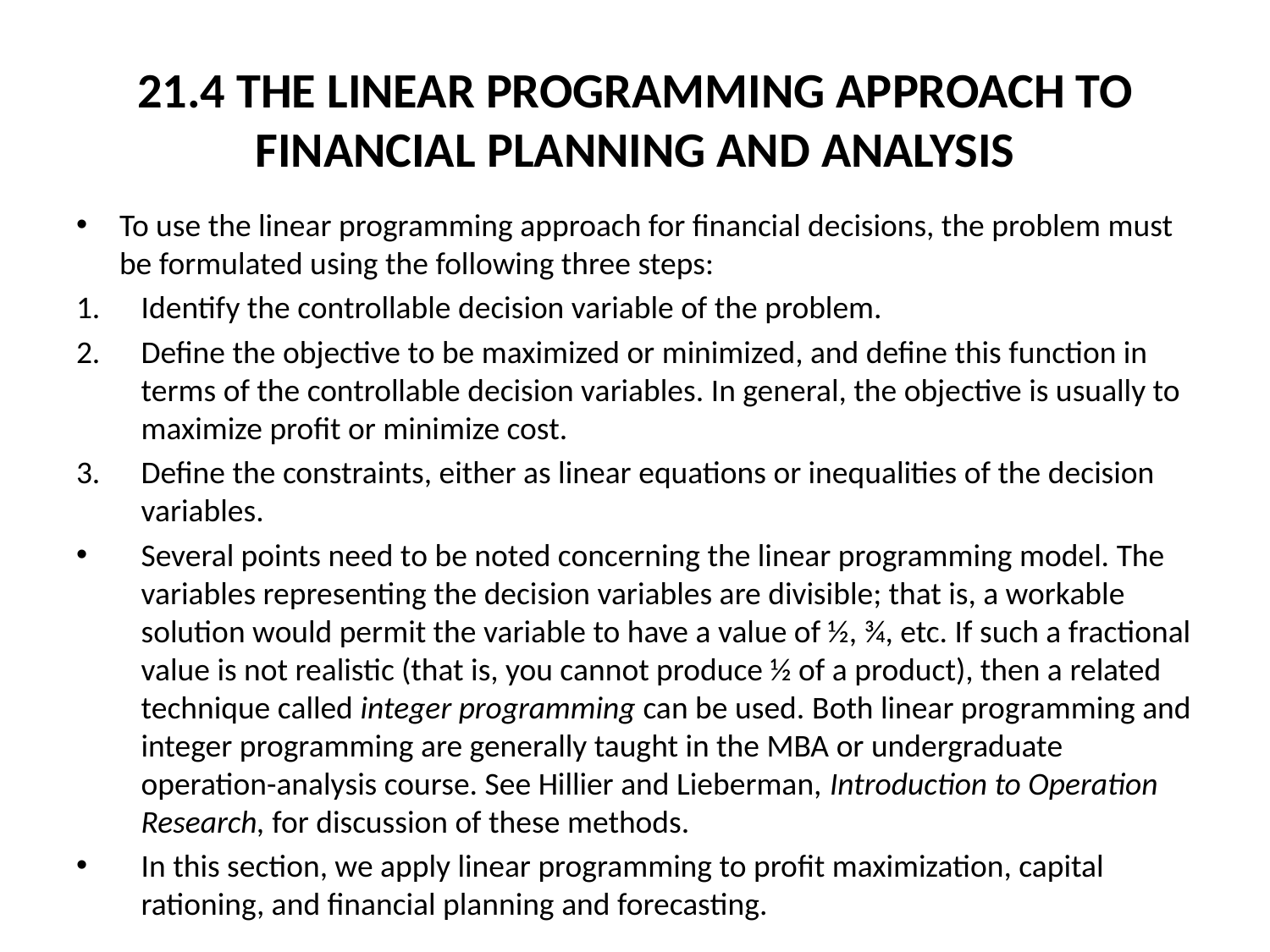

# 21.4 THE LINEAR PROGRAMMING APPROACH TO FINANCIAL PLANNING AND ANALYSIS
To use the linear programming approach for financial decisions, the problem must be formulated using the following three steps:
Identify the controllable decision variable of the problem.
Define the objective to be maximized or minimized, and define this function in terms of the controllable decision variables. In general, the objective is usually to maximize profit or minimize cost.
Define the constraints, either as linear equations or inequalities of the decision variables.
Several points need to be noted concerning the linear programming model. The variables representing the decision variables are divisible; that is, a workable solution would permit the variable to have a value of ½, ¾, etc. If such a fractional value is not realistic (that is, you cannot produce ½ of a product), then a related technique called integer programming can be used. Both linear programming and integer programming are generally taught in the MBA or undergraduate operation-analysis course. See Hillier and Lieberman, Introduction to Operation Research, for discussion of these methods.
In this section, we apply linear programming to profit maximization, capital rationing, and financial planning and forecasting.